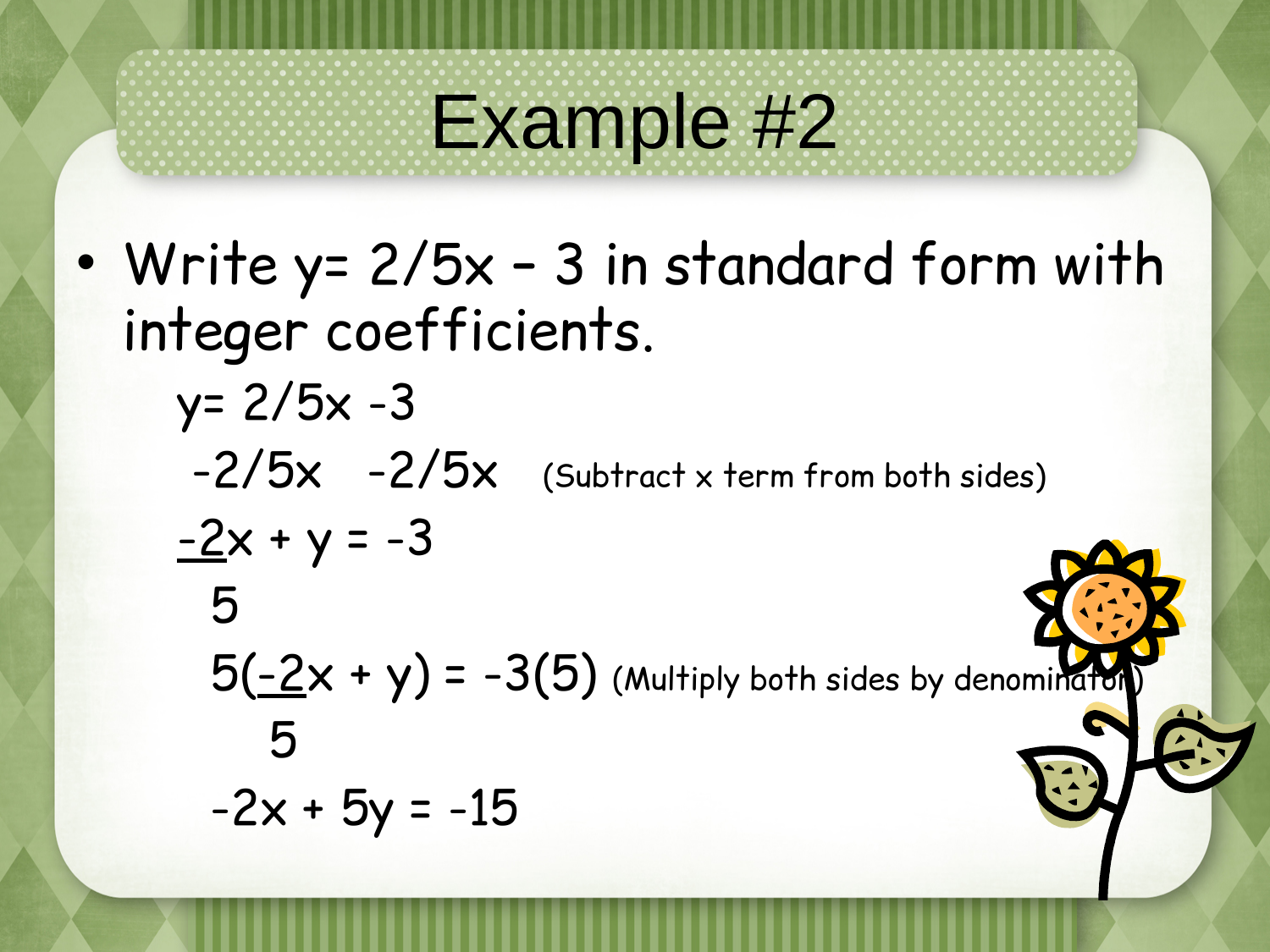

# Example #2
Write y= 2/5x – 3 in standard form with integer coefficients.
			y= 2/5x -3
		 -2/5x   -2/5x   (Subtract x term from both sides)
		-2x + y = -3
     5
     5(-2x + y) = -3(5) (Multiply both sides by denominator)
              5
     -2x + 5y = -15